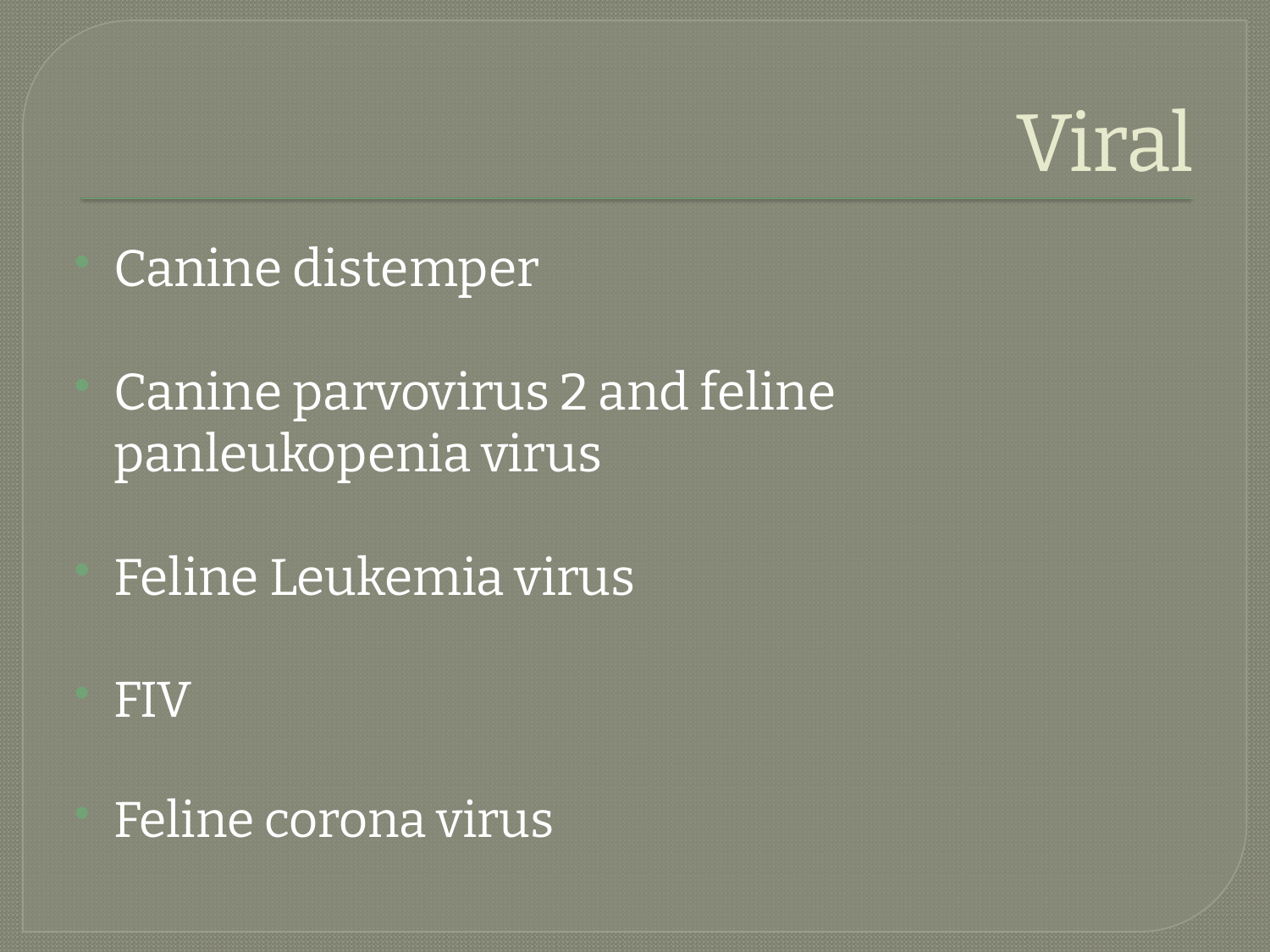

# Viral
Canine distemper

Canine parvovirus 2 and feline panleukopenia virus

Feline Leukemia virus

FIV

Feline corona virus